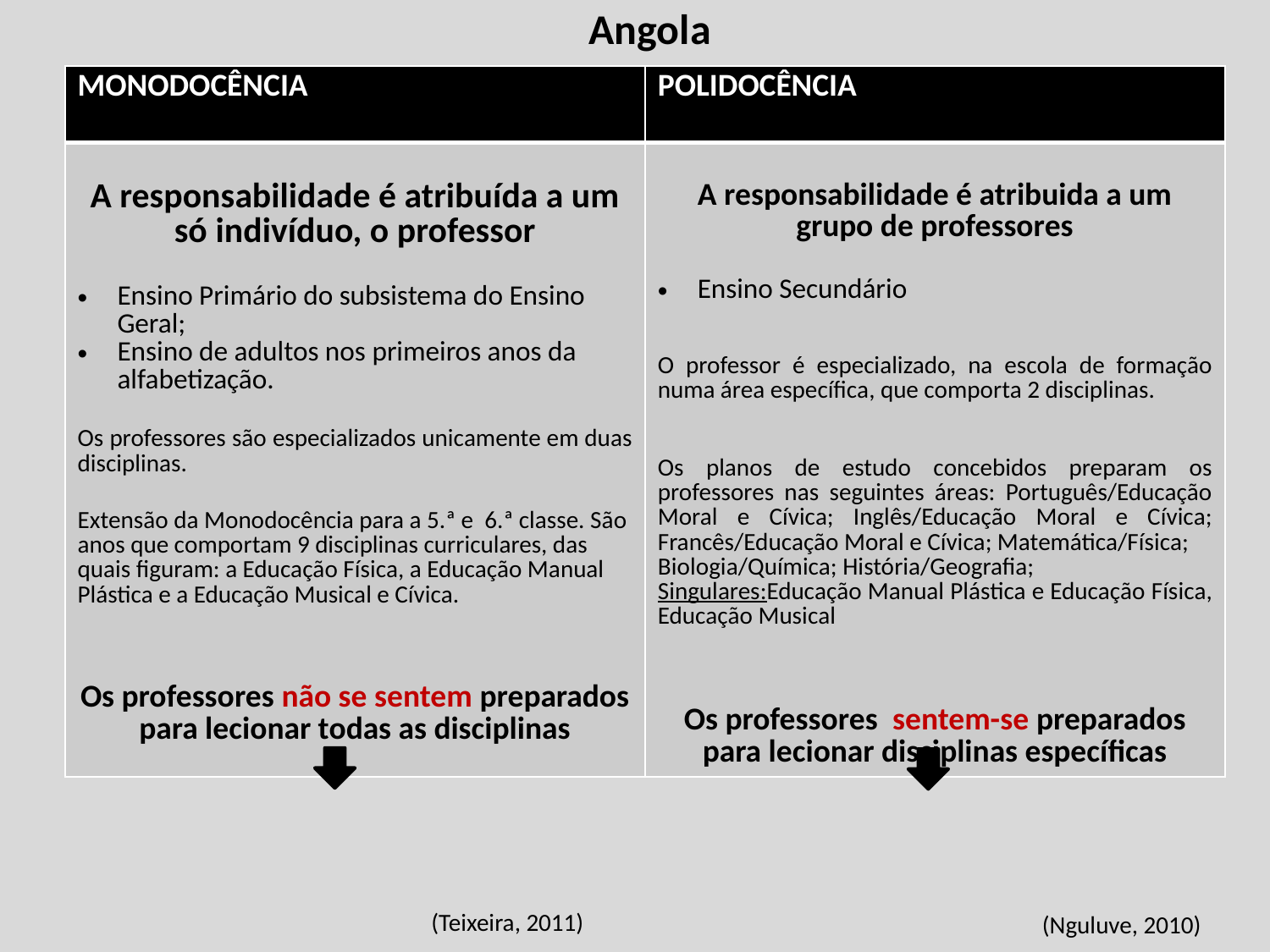

Angola
| Monodocência | Polidocência |
| --- | --- |
| A responsabilidade é atribuída a um só indivíduo, o professor Ensino Primário do subsistema do Ensino Geral; Ensino de adultos nos primeiros anos da alfabetização. Os professores são especializados unicamente em duas disciplinas. Extensão da Monodocência para a 5.ª e  6.ª classe. São anos que comportam 9 disciplinas curriculares, das quais figuram: a Educação Física, a Educação Manual Plástica e a Educação Musical e Cívica. Os professores não se sentem preparados para lecionar todas as disciplinas | A responsabilidade é atribuida a um grupo de professores Ensino Secundário O professor é especializado, na escola de formação numa área específica, que comporta 2 disciplinas. Os planos de estudo concebidos preparam os professores nas seguintes áreas: Português/Educação Moral e Cívica; Inglês/Educação Moral e Cívica; Francês/Educação Moral e Cívica; Matemática/Física; Biologia/Química; História/Geografia; Singulares:Educação Manual Plástica e Educação Física, Educação Musical Os professores sentem-se preparados para lecionar disciplinas específicas |

(Teixeira, 2011)
(Nguluve, 2010)